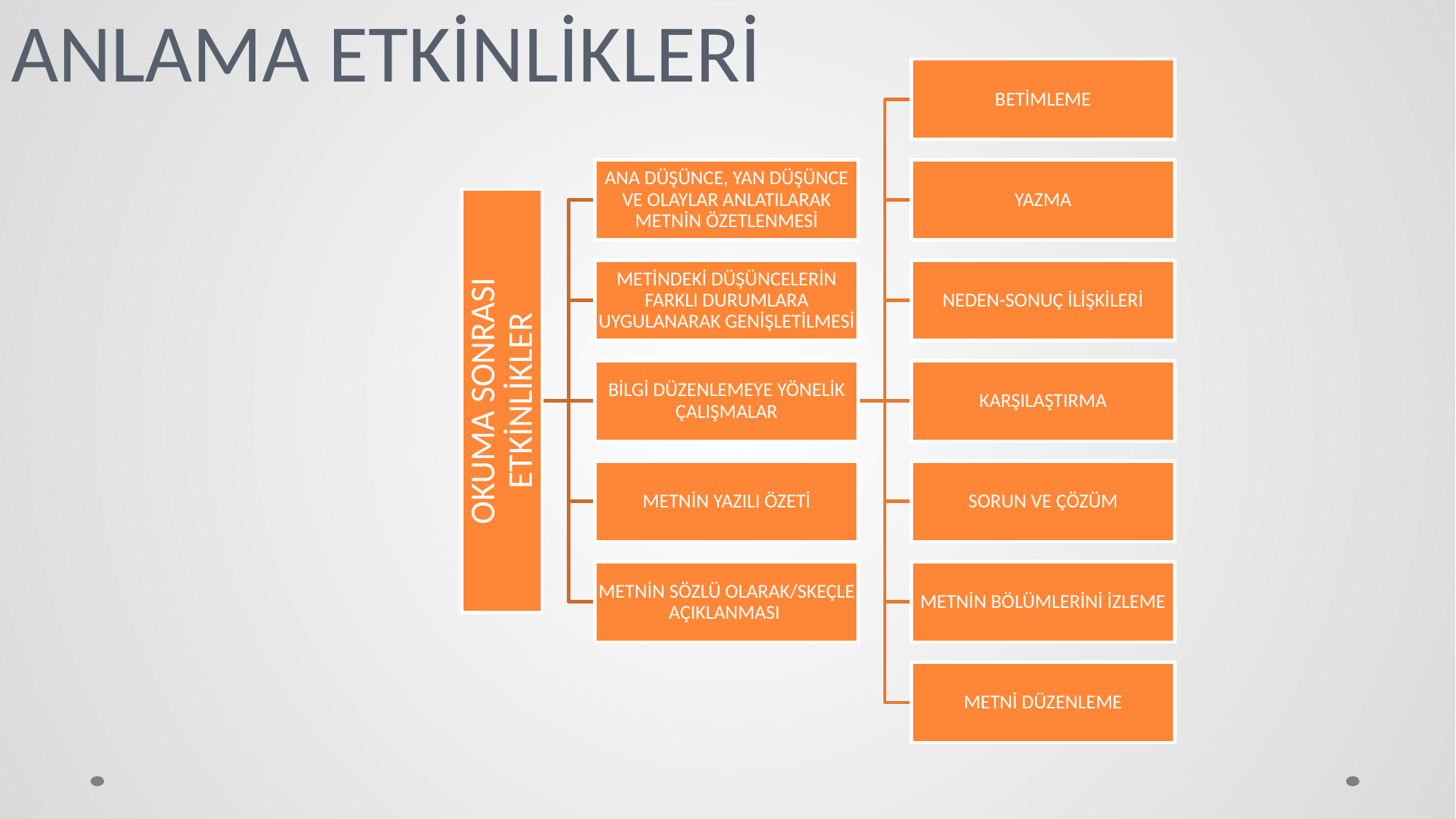

# ANLAMA ETKİNLİKLERİ

OKUMA SONRASI ETKİNLİKLER
ANA DÜŞÜNCE, YAN DÜŞÜNCE VE OLAYLAR ANLATILARAK METNİN ÖZETLENMESİ
METİNDEKİ DÜŞÜNCELERİN FARKLI DURUMLARA UYGULANARAK GENİŞLETİLMESİ
BİLGİ DÜZENLEMEYE YÖNELİK ÇALIŞMALAR
BETİMLEME
YAZMA
NEDEN-SONUÇ İLİŞKİLERİ
KARŞILAŞTIRMA
SORUN VE ÇÖZÜM
METNİN BÖLÜMLERİNİ İZLEME
METNİ DÜZENLEME
METNİN YAZILI ÖZETİ
METNİN SÖZLÜ OLARAK/SKEÇLE AÇIKLANMASI